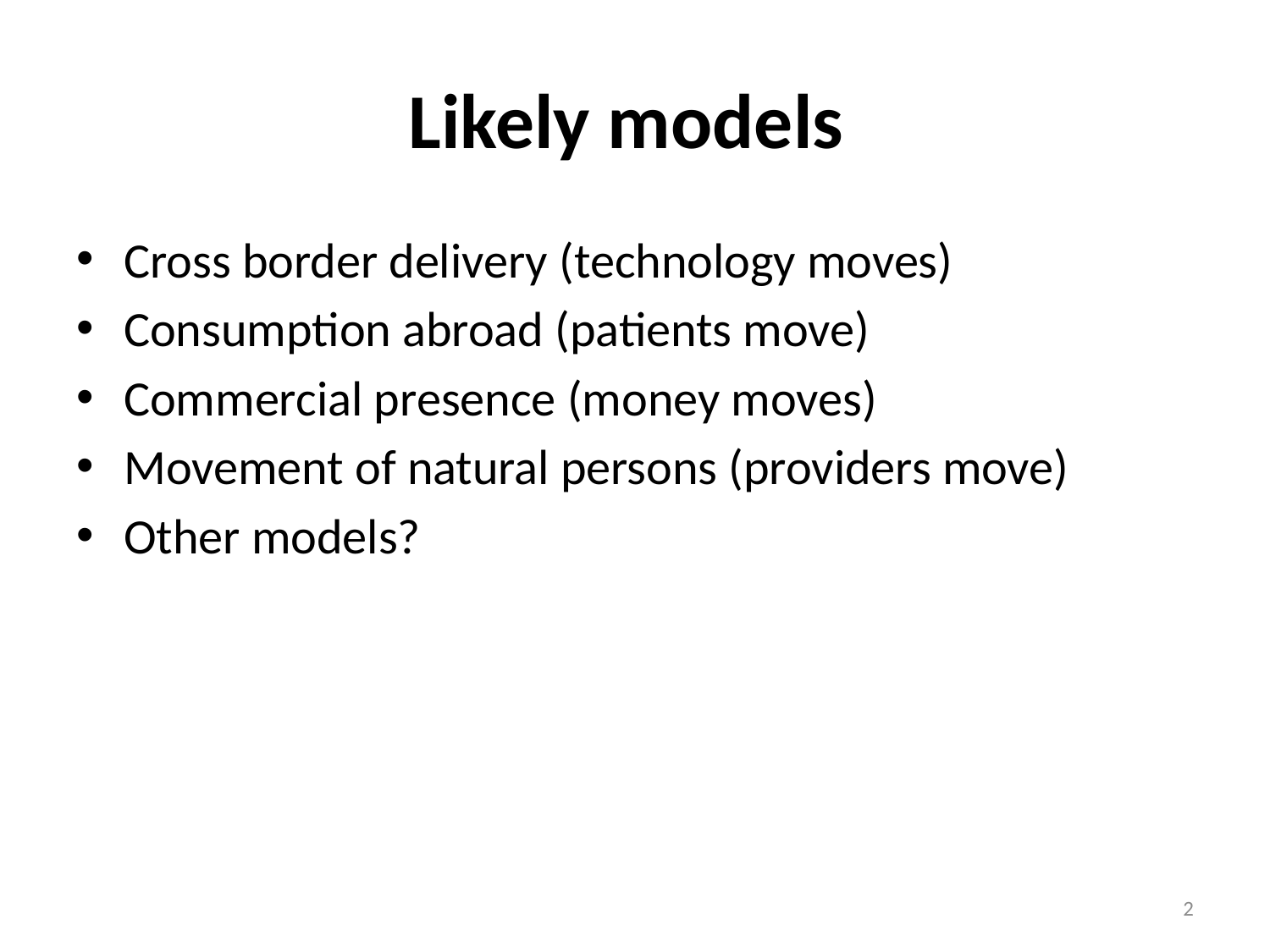

# Likely models
Cross border delivery (technology moves)
Consumption abroad (patients move)
Commercial presence (money moves)
Movement of natural persons (providers move)
Other models?
2